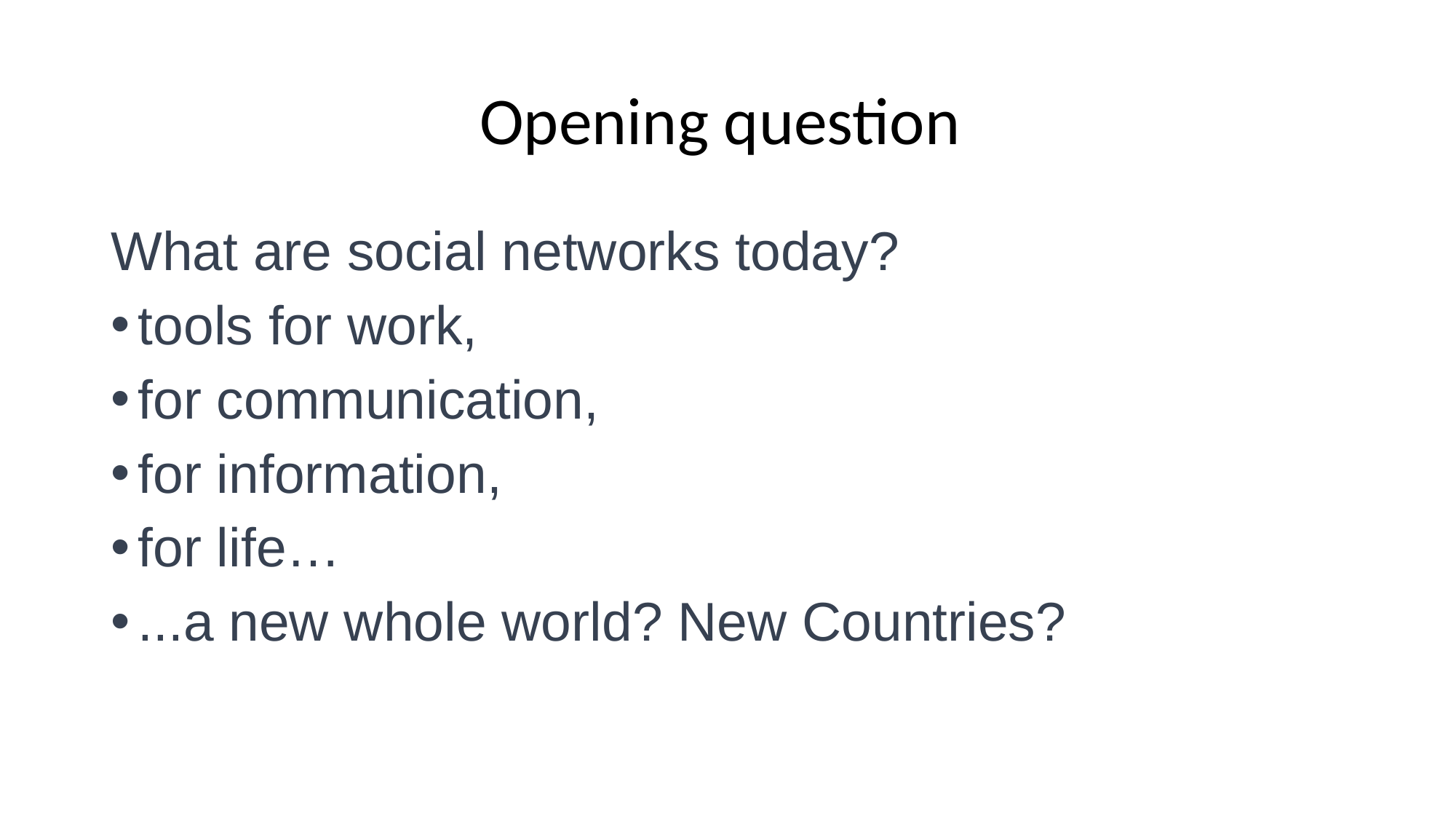

# Opening question
What are social networks today?
tools for work,
for communication,
for information,
for life…
...a new whole world? New Countries?